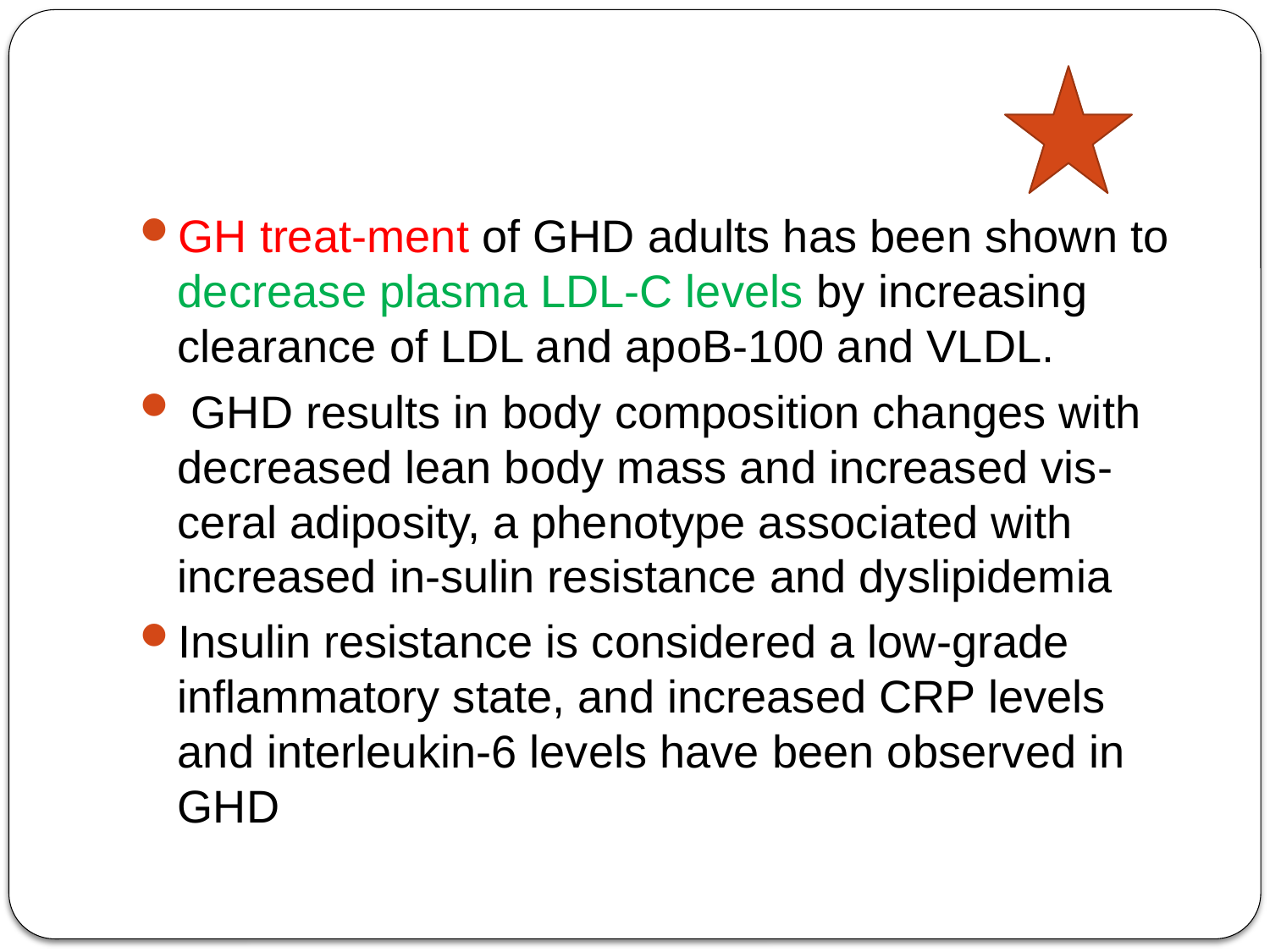

#

GH treat-ment of GHD adults has been shown to decrease plasma LDL-C levels by increasing clearance of LDL and apoB-100 and VLDL.
 GHD results in body composition changes with decreased lean body mass and increased vis-ceral adiposity, a phenotype associated with increased in-sulin resistance and dyslipidemia
Insulin resistance is considered a low-grade inflammatory state, and increased CRP levels and interleukin-6 levels have been observed in GHD